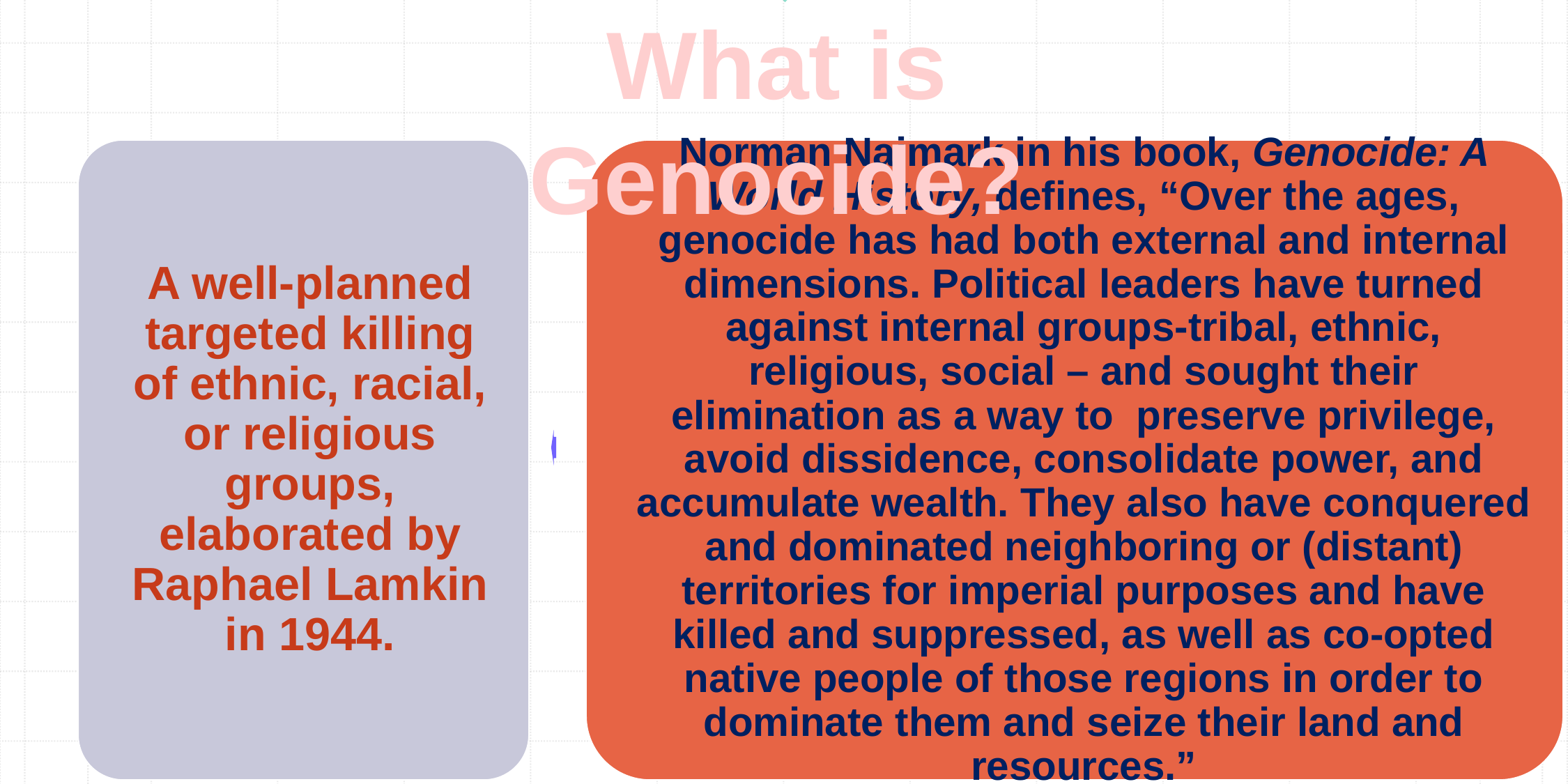

What is Genocide?
A well-planned targeted killing of ethnic, racial, or religious groups, elaborated by Raphael Lamkin in 1944.

Norman Naimark in his book, Genocide: A World History, defines, “Over the ages, genocide has had both external and internal dimensions. Political leaders have turned against internal groups-tribal, ethnic, religious, social – and sought their elimination as a way to  preserve privilege, avoid dissidence, consolidate power, and accumulate wealth. They also have conquered and dominated neighboring or (distant) territories for imperial purposes and have killed and suppressed, as well as co-opted native people of those regions in order to dominate them and seize their land and resources.”